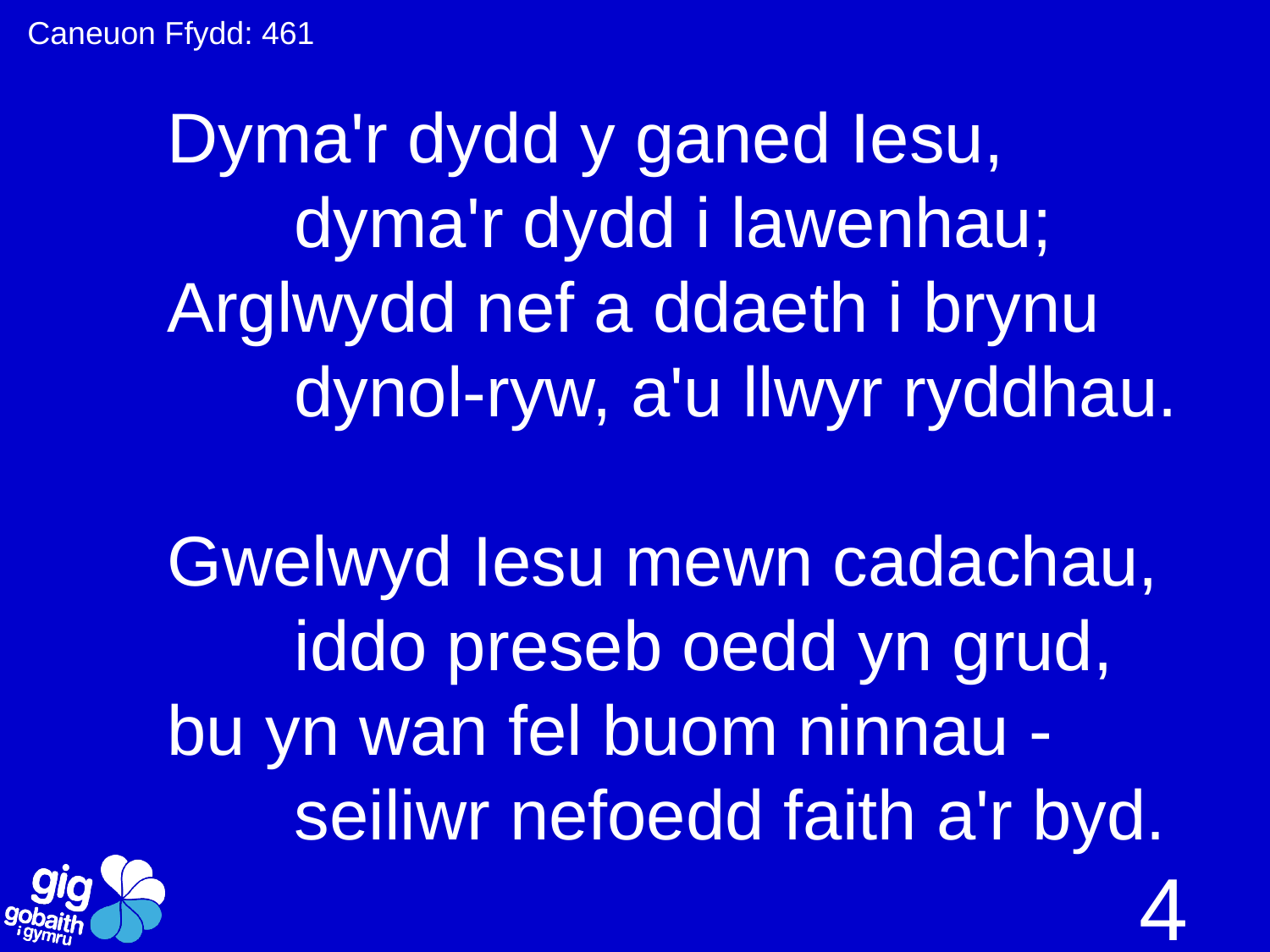

Caneuon Ffydd: 461
Dyma'r dydd y ganed Iesu,
	dyma'r dydd i lawenhau;
Arglwydd nef a ddaeth i brynu
	dynol-ryw, a'u llwyr ryddhau.

Gwelwyd Iesu mewn cadachau,
	iddo preseb oedd yn grud,
bu yn wan fel buom ninnau -
	seiliwr nefoedd faith a'r byd.
4